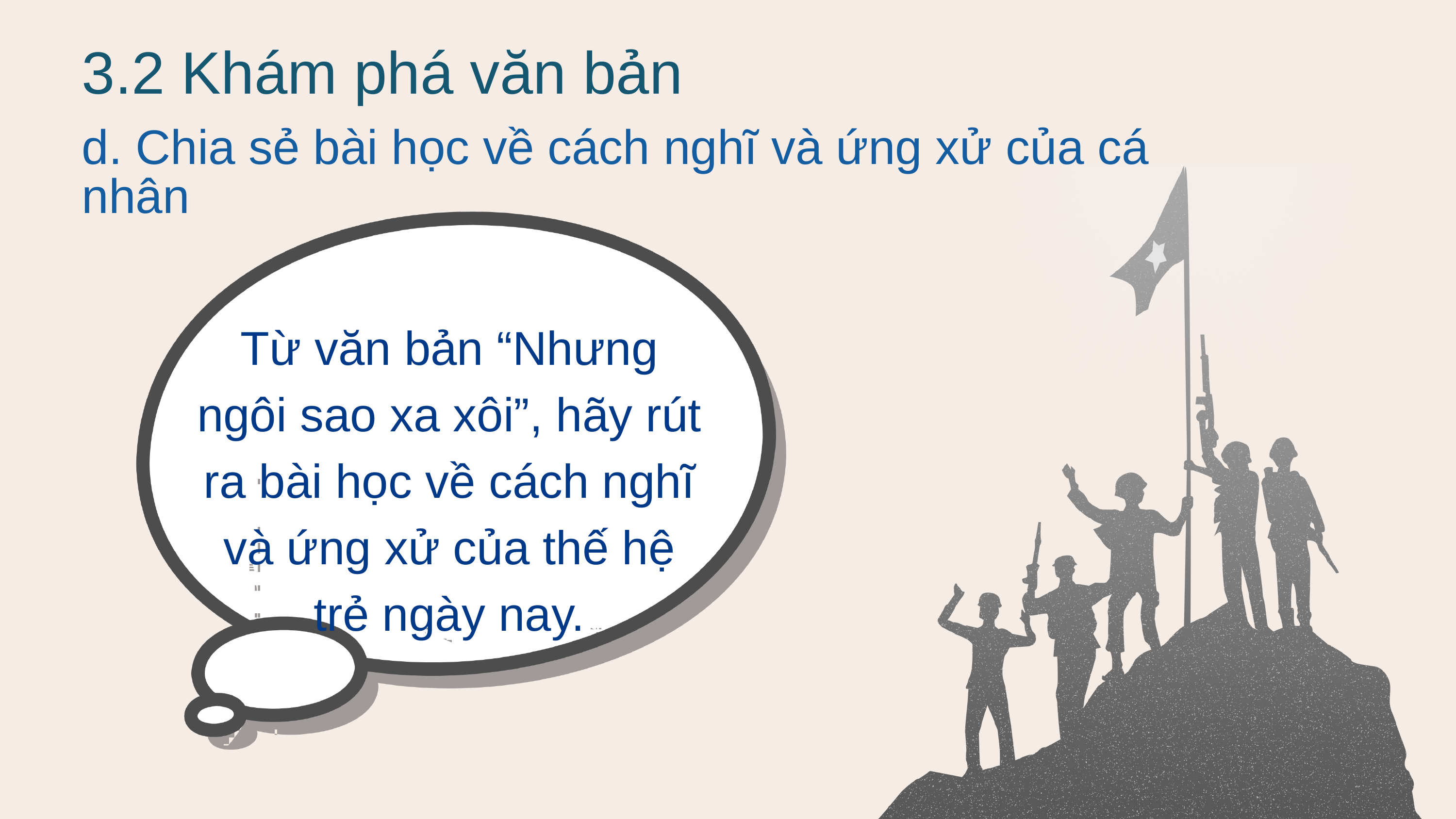

3.2 Khám phá văn bản
d. Chia sẻ bài học về cách nghĩ và ứng xử của cá nhân

Từ văn bản “Nhưng ngôi sao xa xôi”, hãy rút ra bài học về cách nghĩ và ứng xử của thế hệ trẻ ngày nay.